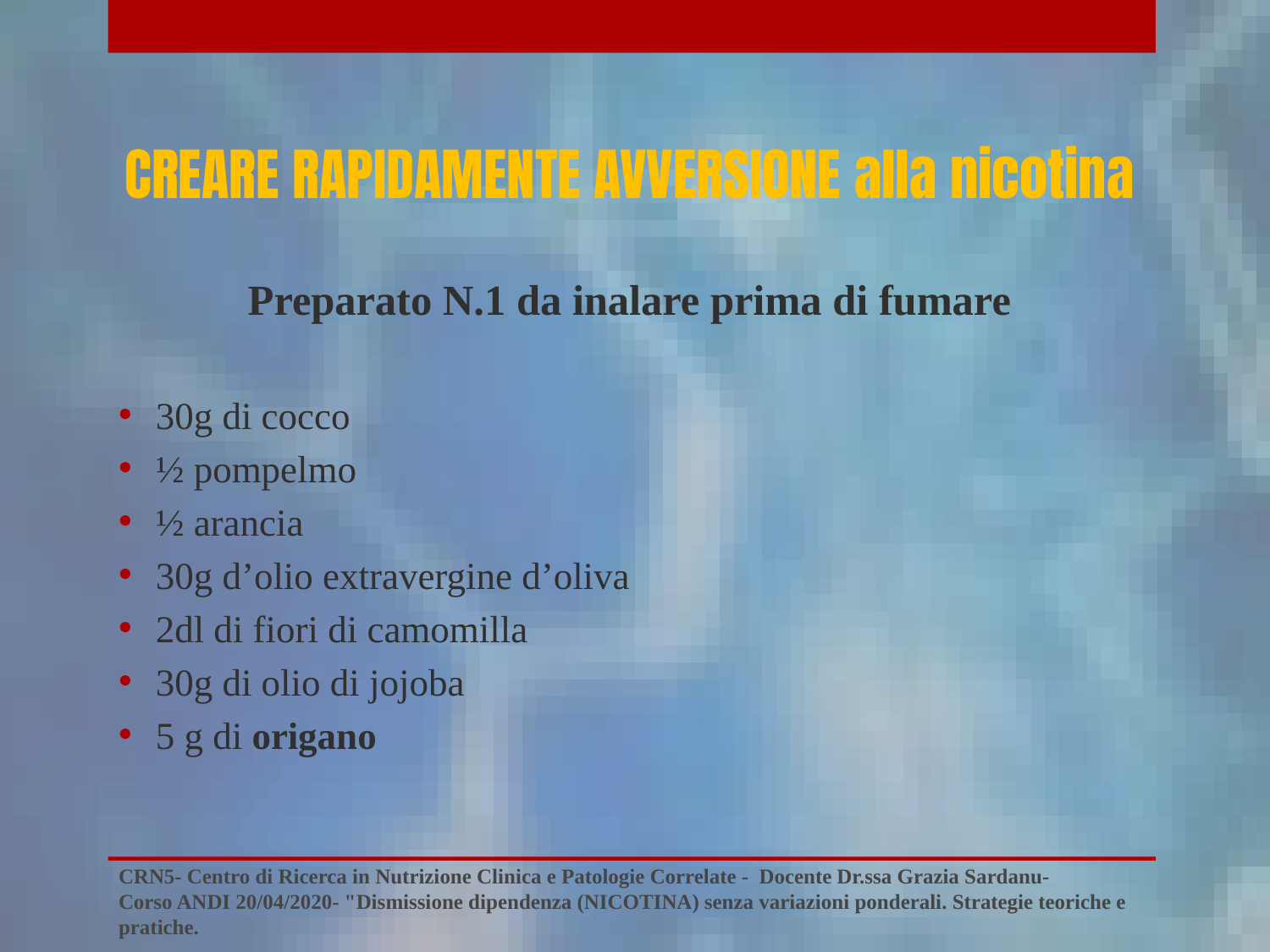

# CREARE RAPIDAMENTE AVVERSIONE alla nicotina

Preparato N.1 da inalare prima di fumare

30g di cocco
½ pompelmo
½ arancia
30g d’olio extravergine d’oliva
2dl di fiori di camomilla
30g di olio di jojoba
5 g di origano

CRN5- Centro di Ricerca in Nutrizione Clinica e Patologie Correlate -  Docente Dr.ssa Grazia Sardanu-
Corso ANDI 20/04/2020- "Dismissione dipendenza (NICOTINA) senza variazioni ponderali. Strategie teoriche e pratiche.